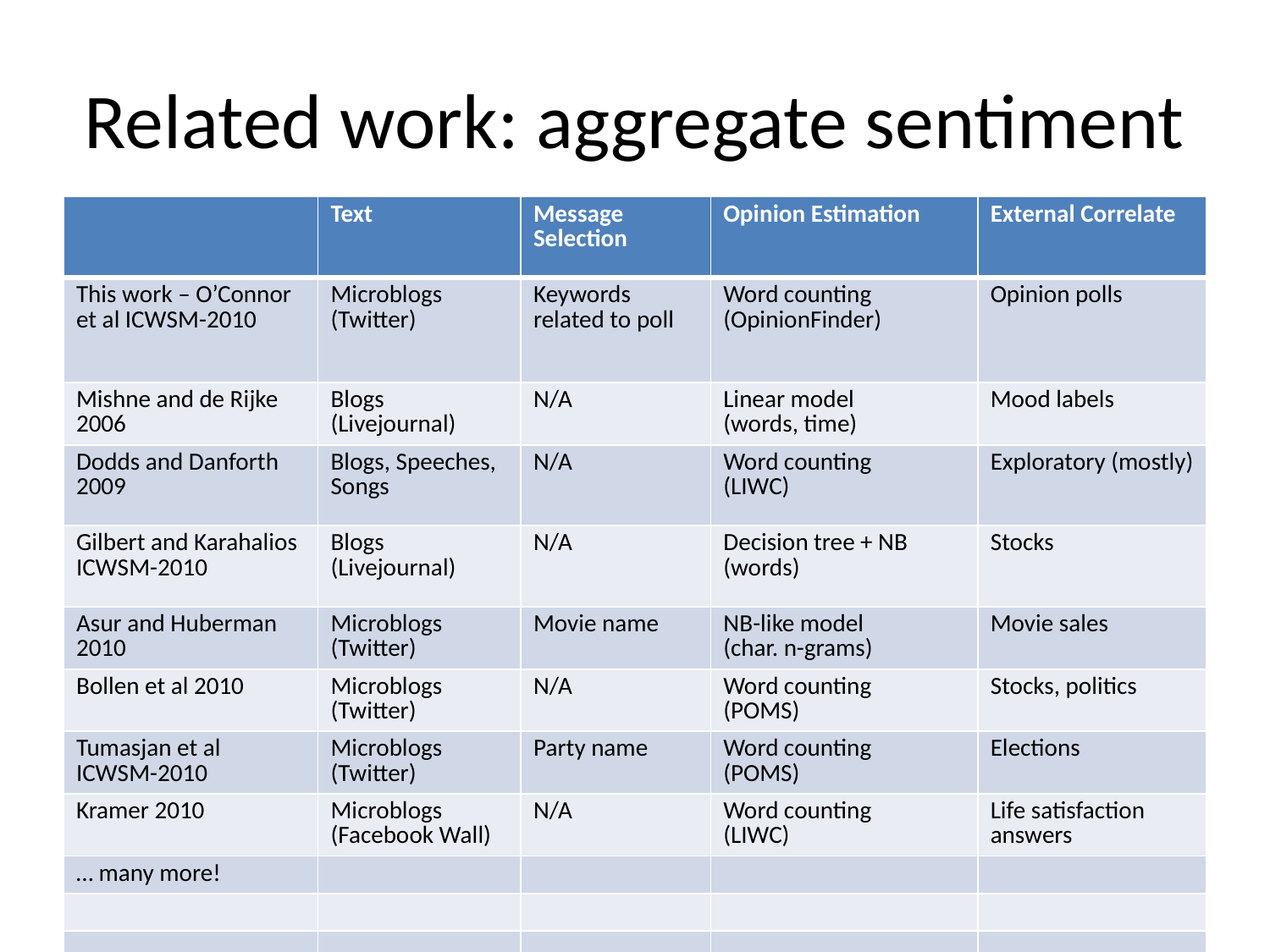

# Related work: aggregate sentiment
|  | Text | Message Selection | Opinion Estimation | External Correlate |
| --- | --- | --- | --- | --- |
| This work – O’Connor et al ICWSM-2010 | Microblogs (Twitter) | Keywords related to poll | Word counting (OpinionFinder) | Opinion polls |
| Mishne and de Rijke 2006 | Blogs (Livejournal) | N/A | Linear model (words, time) | Mood labels |
| Dodds and Danforth 2009 | Blogs, Speeches, Songs | N/A | Word counting (LIWC) | Exploratory (mostly) |
| Gilbert and Karahalios ICWSM-2010 | Blogs (Livejournal) | N/A | Decision tree + NB (words) | Stocks |
| Asur and Huberman 2010 | Microblogs (Twitter) | Movie name | NB-like model (char. n-grams) | Movie sales |
| Bollen et al 2010 | Microblogs (Twitter) | N/A | Word counting (POMS) | Stocks, politics |
| Tumasjan et al ICWSM-2010 | Microblogs (Twitter) | Party name | Word counting (POMS) | Elections |
| Kramer 2010 | Microblogs (Facebook Wall) | N/A | Word counting (LIWC) | Life satisfaction answers |
| … many more! |  |  |  |  |
|  |  |  |  |  |
|  |  |  |  |  |